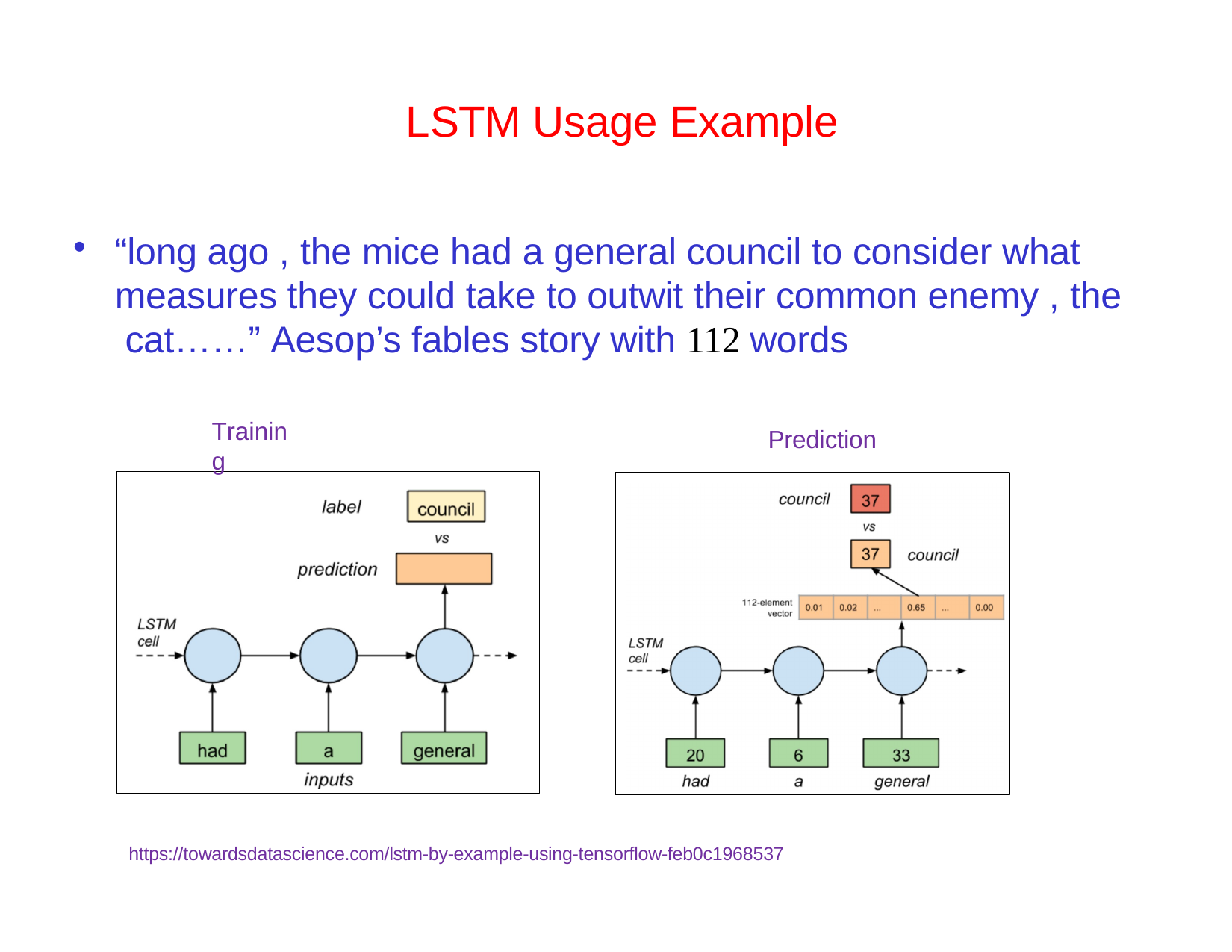

# LSTM Usage Example
“long ago , the mice had a general council to consider what  measures they could take to outwit their common enemy , the  cat……” Aesop’s fables story with 112 words
Training
Prediction

https://towardsdatascience.com/lstm-by-example-using-tensorflow-feb0c1968537